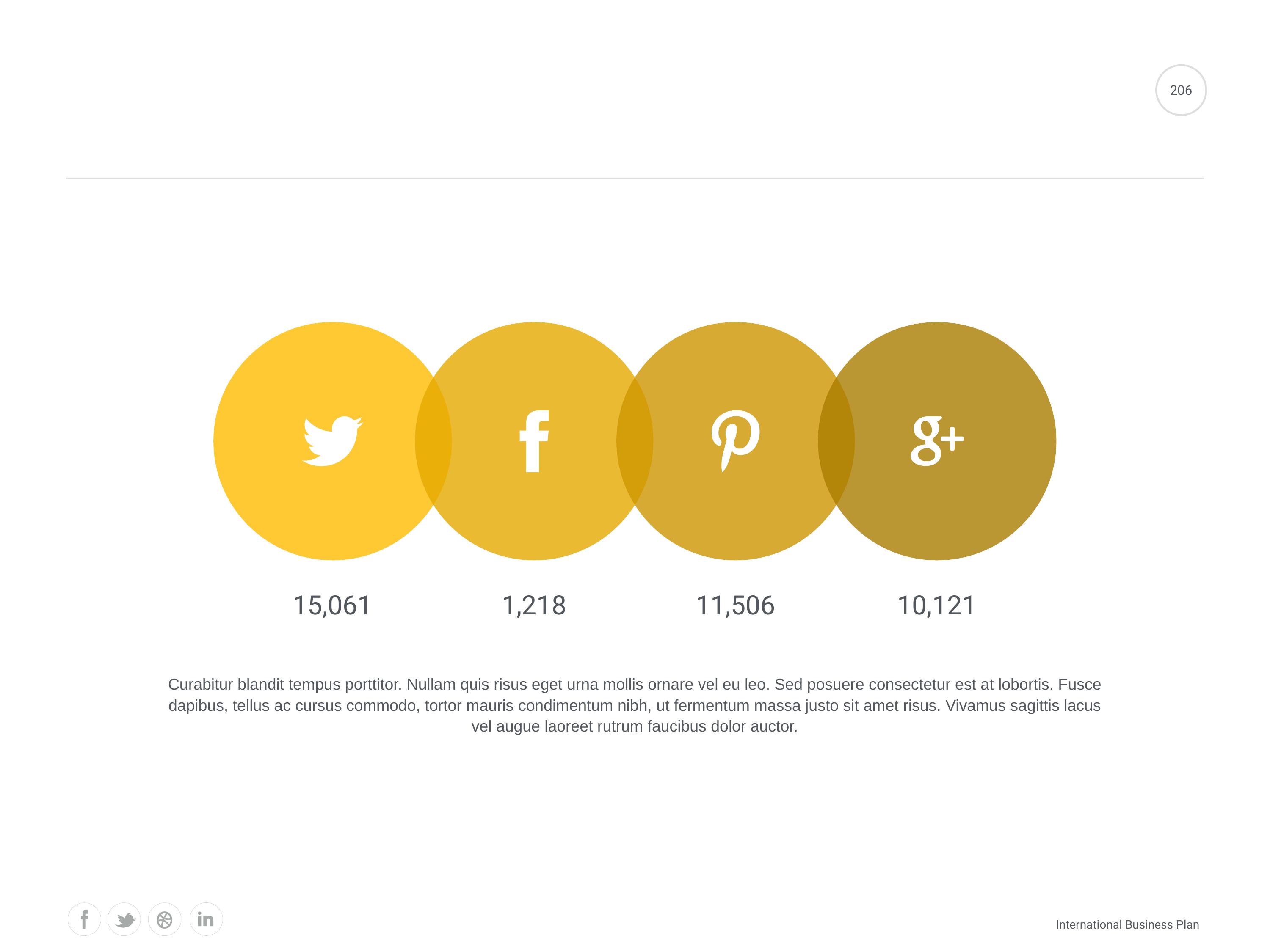

#
206

15,061
1,218
11,506
10,121
Curabitur blandit tempus porttitor. Nullam quis risus eget urna mollis ornare vel eu leo. Sed posuere consectetur est at lobortis. Fusce dapibus, tellus ac cursus commodo, tortor mauris condimentum nibh, ut fermentum massa justo sit amet risus. Vivamus sagittis lacus vel augue laoreet rutrum faucibus dolor auctor.
International Business Plan